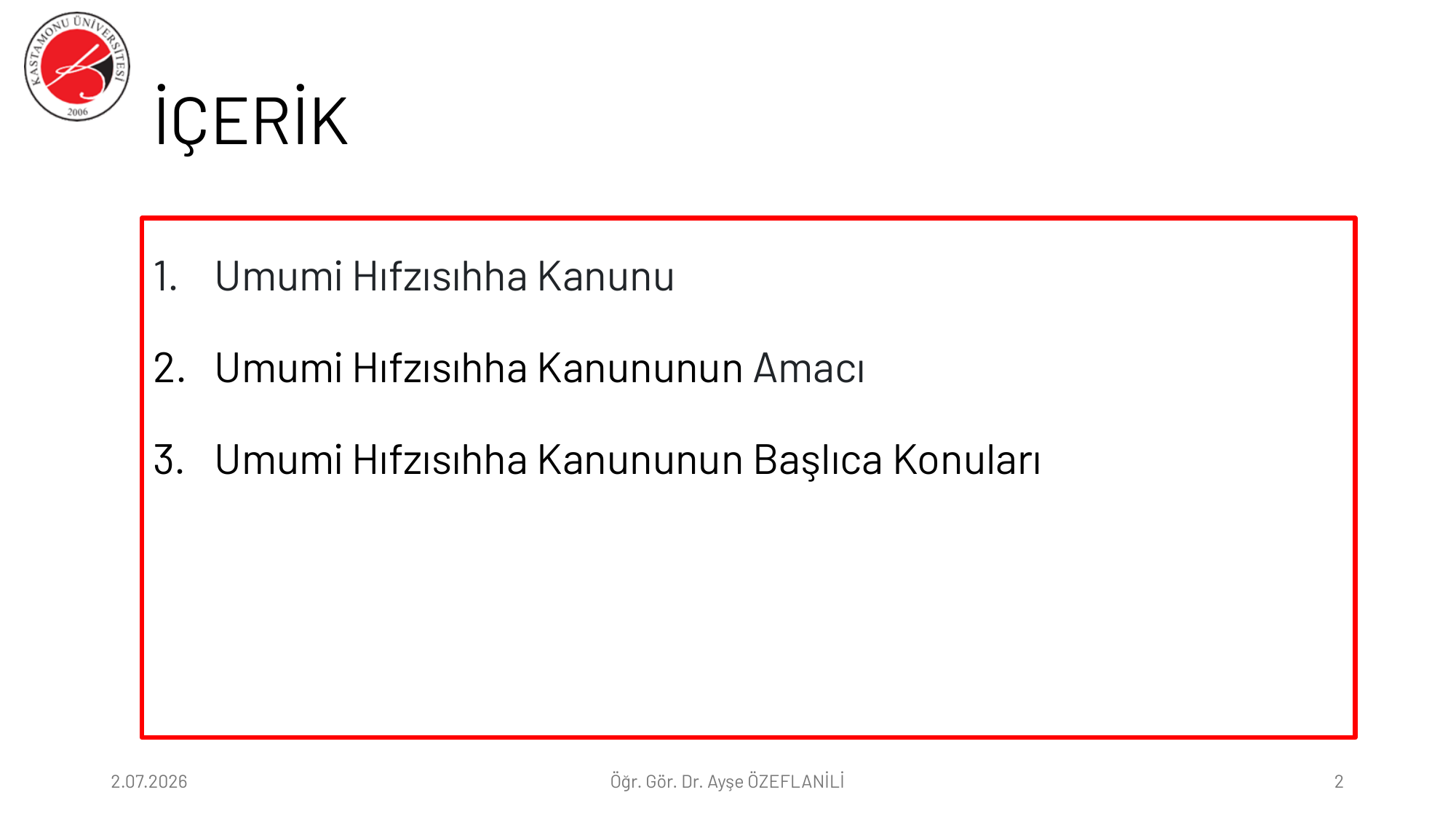

# İÇERİK
Umumi Hıfzısıhha Kanunu
Umumi Hıfzısıhha Kanununun Amacı
Umumi Hıfzısıhha Kanununun Başlıca Konuları

2.07.2026
Öğr. Gör. Dr. Ayşe ÖZEFLANİLİ
2